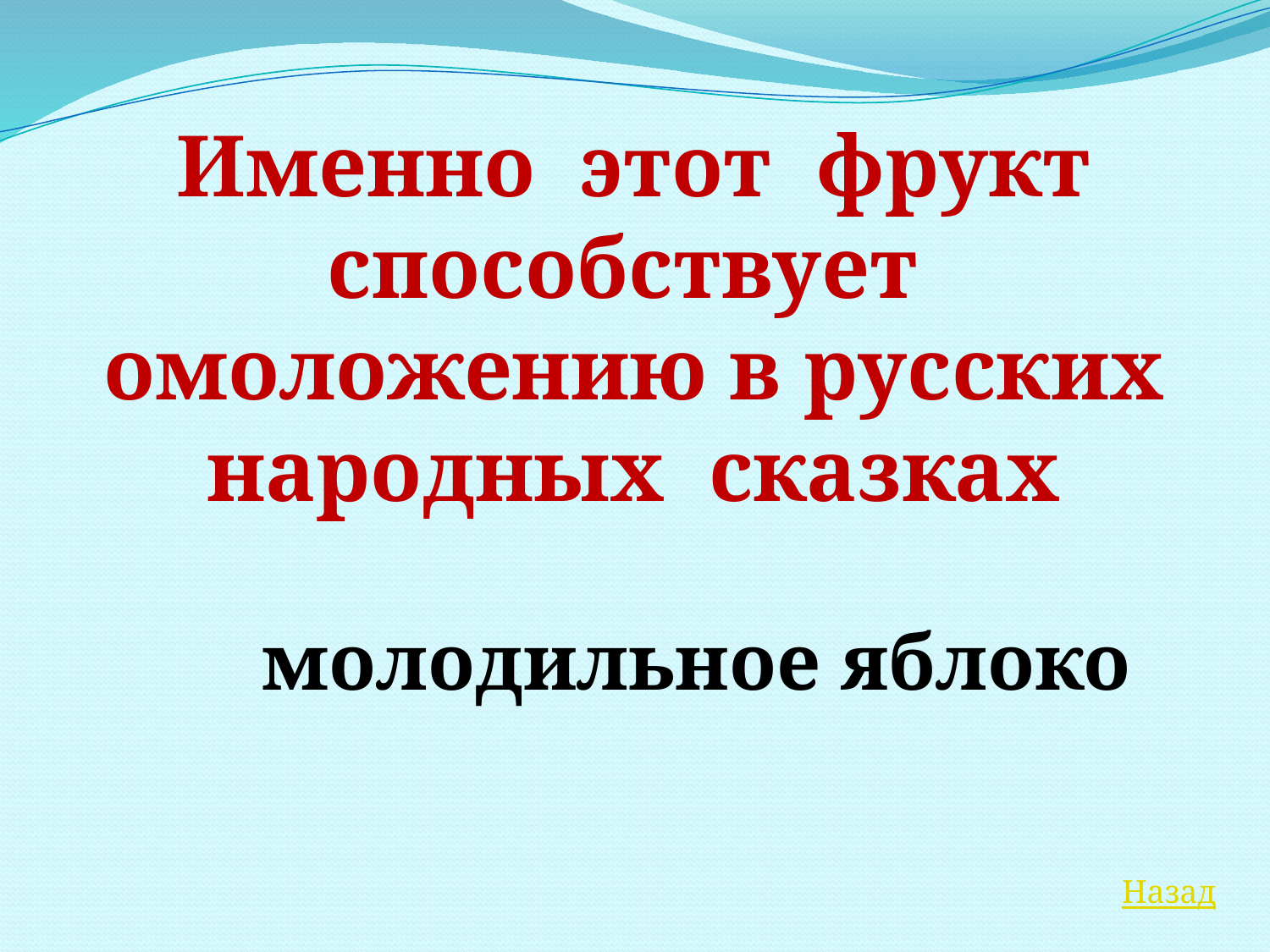

Именно  этот  фрукт способствует  омоложению в русских народных  сказках
молодильное яблоко
Назад